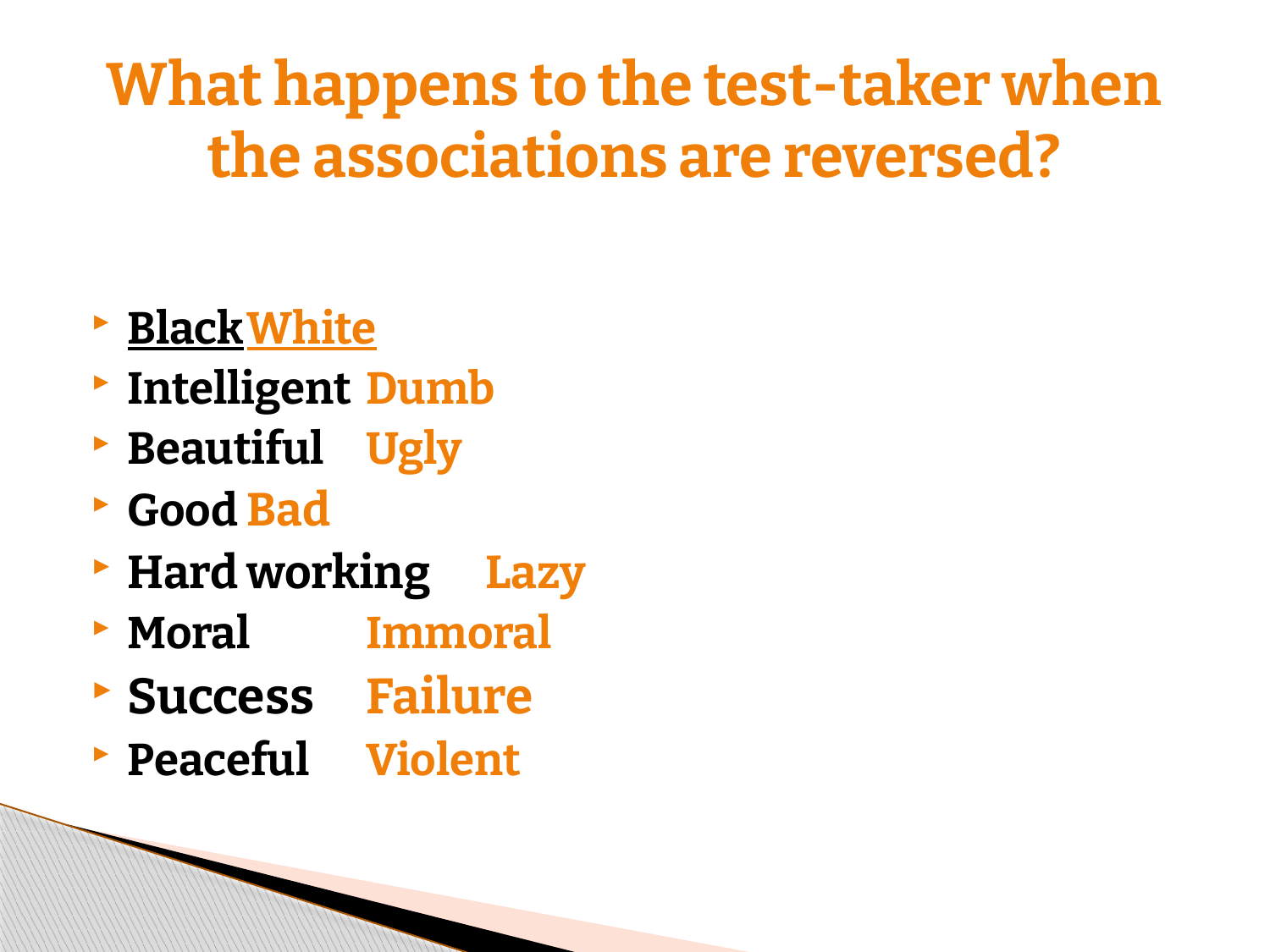

# What happens to the test-taker when the associations are reversed?

Black						White
Intelligent					Dumb
Beautiful						Ugly
Good						Bad
Hard working					Lazy
Moral						Immoral
Success						Failure
Peaceful						Violent